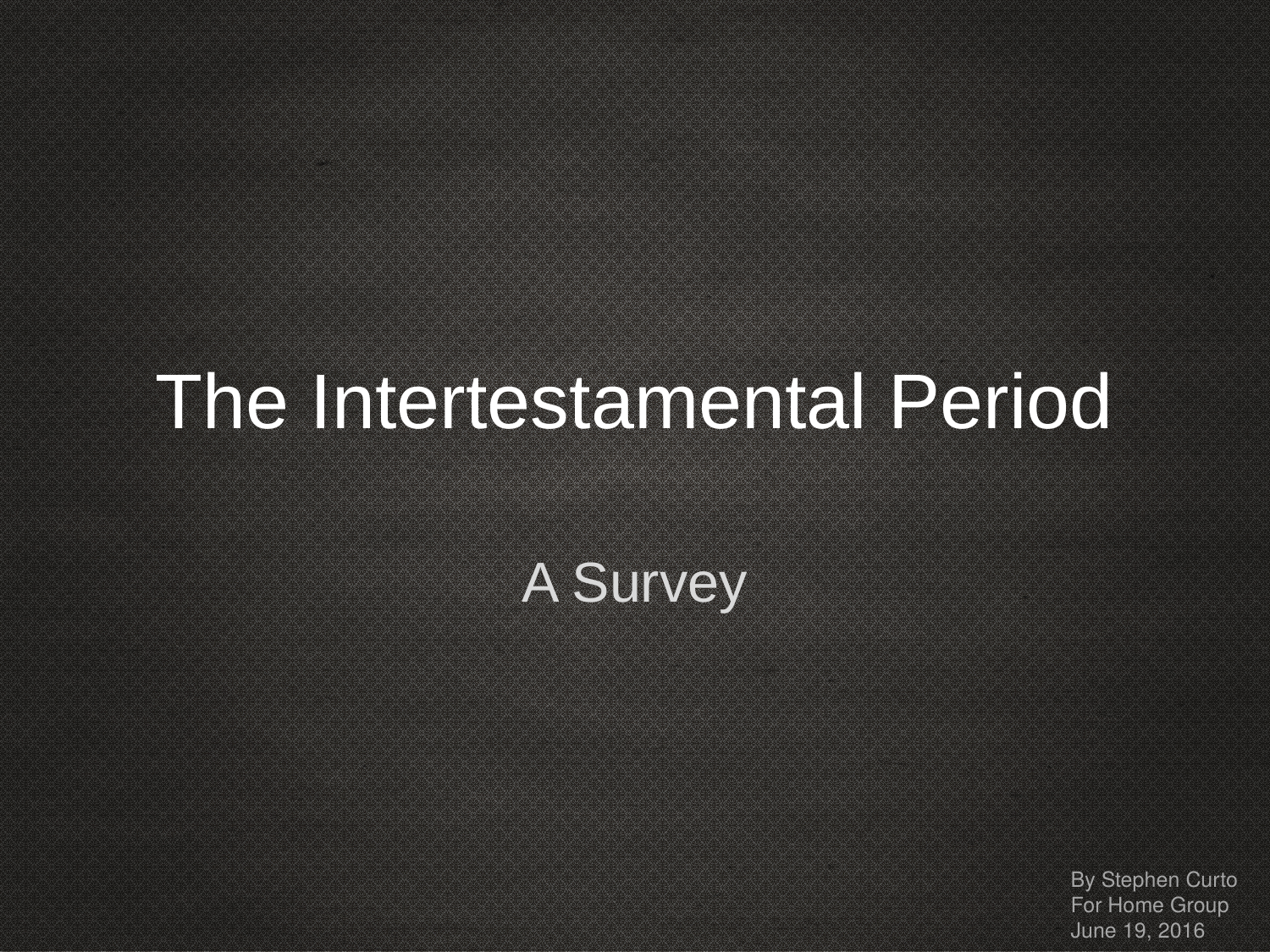

# The Intertestamental Period
A Survey
By Stephen Curto
For Home Group
June 19, 2016